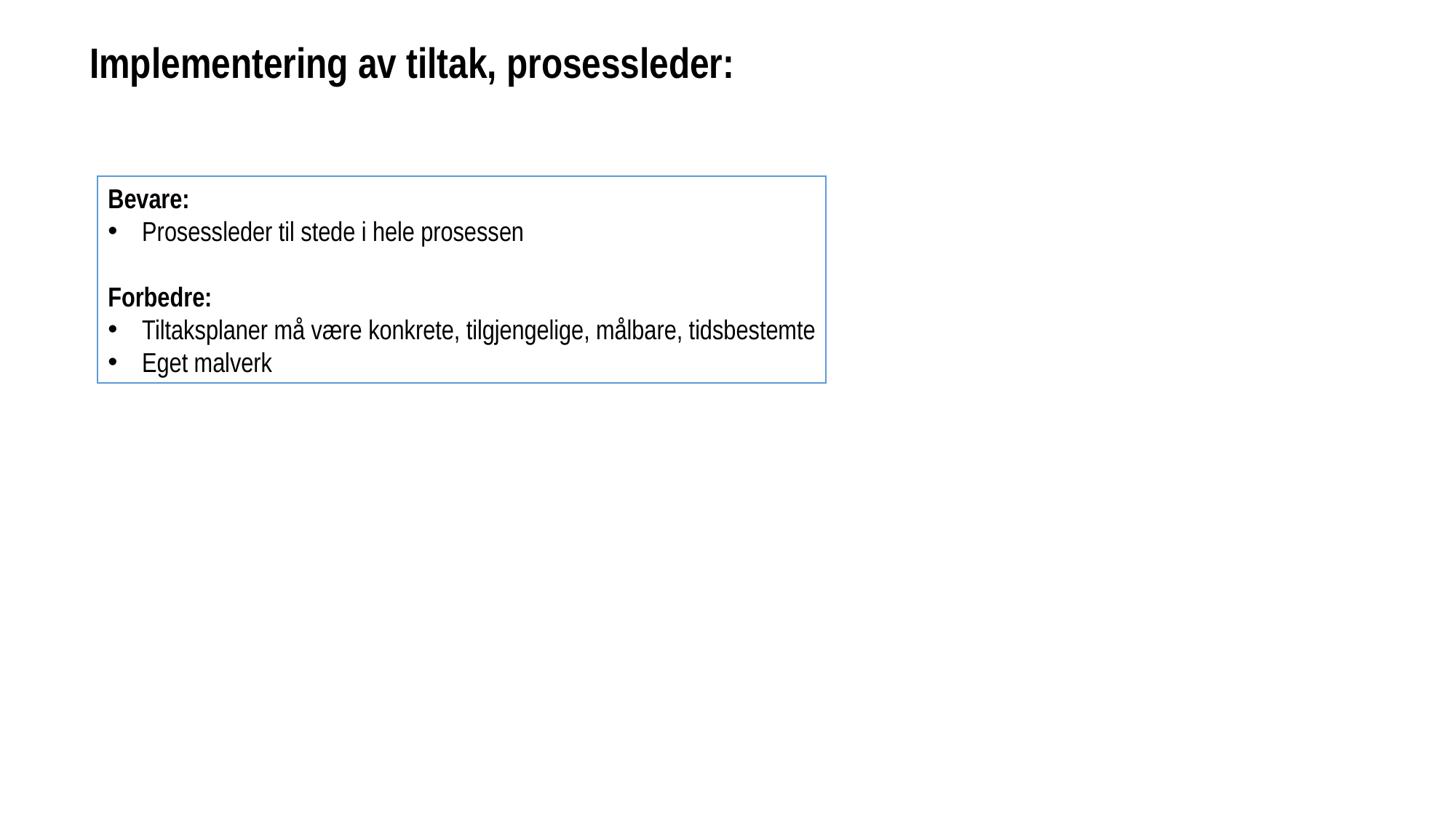

Implementering av tiltak, prosessleder:
Bevare:
Prosessleder til stede i hele prosessen

Forbedre:
Tiltaksplaner må være konkrete, tilgjengelige, målbare, tidsbestemte
Eget malverk